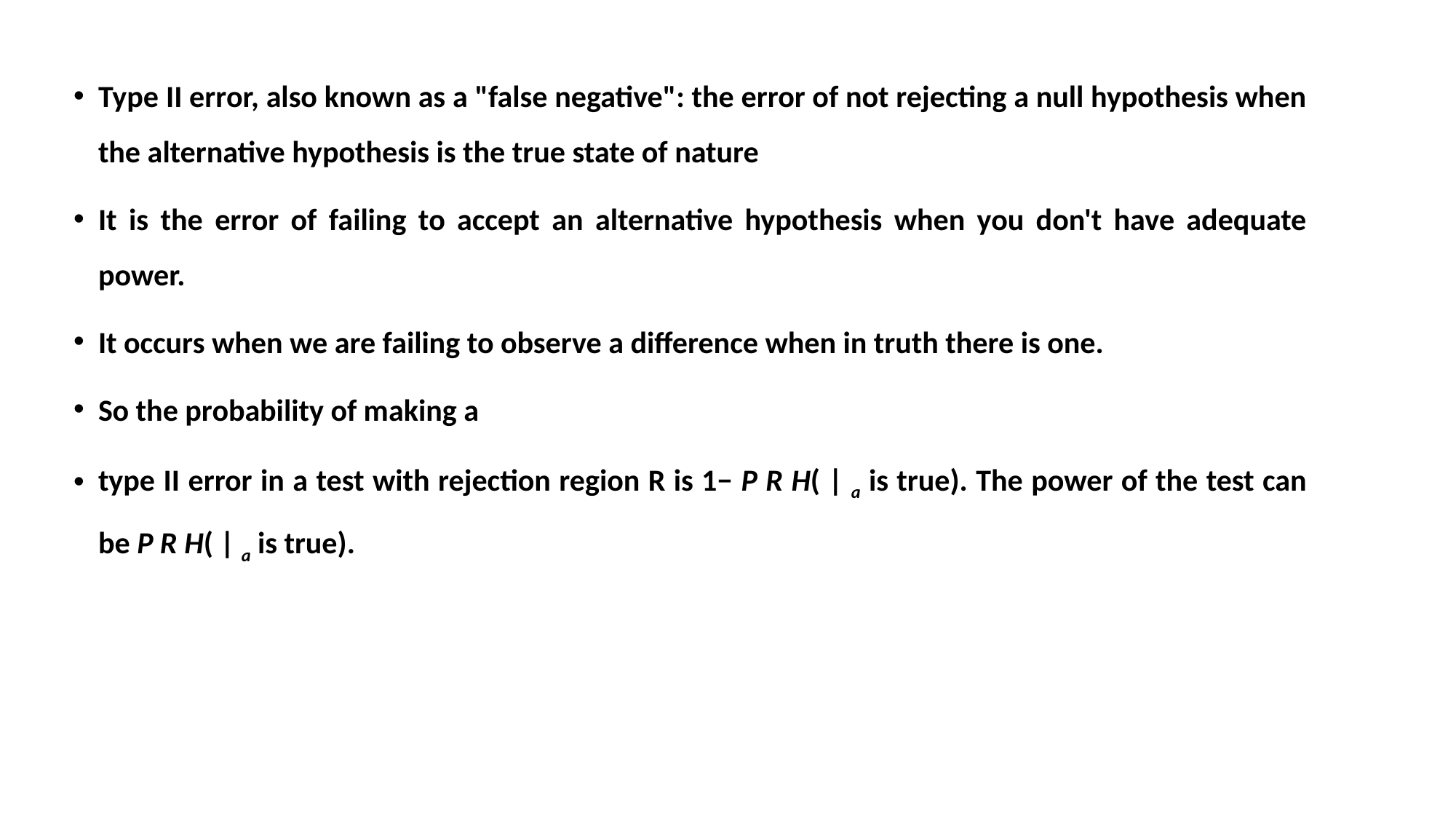

Type II error, also known as a "false negative": the error of not rejecting a null hypothesis when the alternative hypothesis is the true state of nature
It is the error of failing to accept an alternative hypothesis when you don't have adequate power.
It occurs when we are failing to observe a difference when in truth there is one.
So the probability of making a
type II error in a test with rejection region R is 1− P R H( | a is true). The power of the test can be P R H( | a is true).